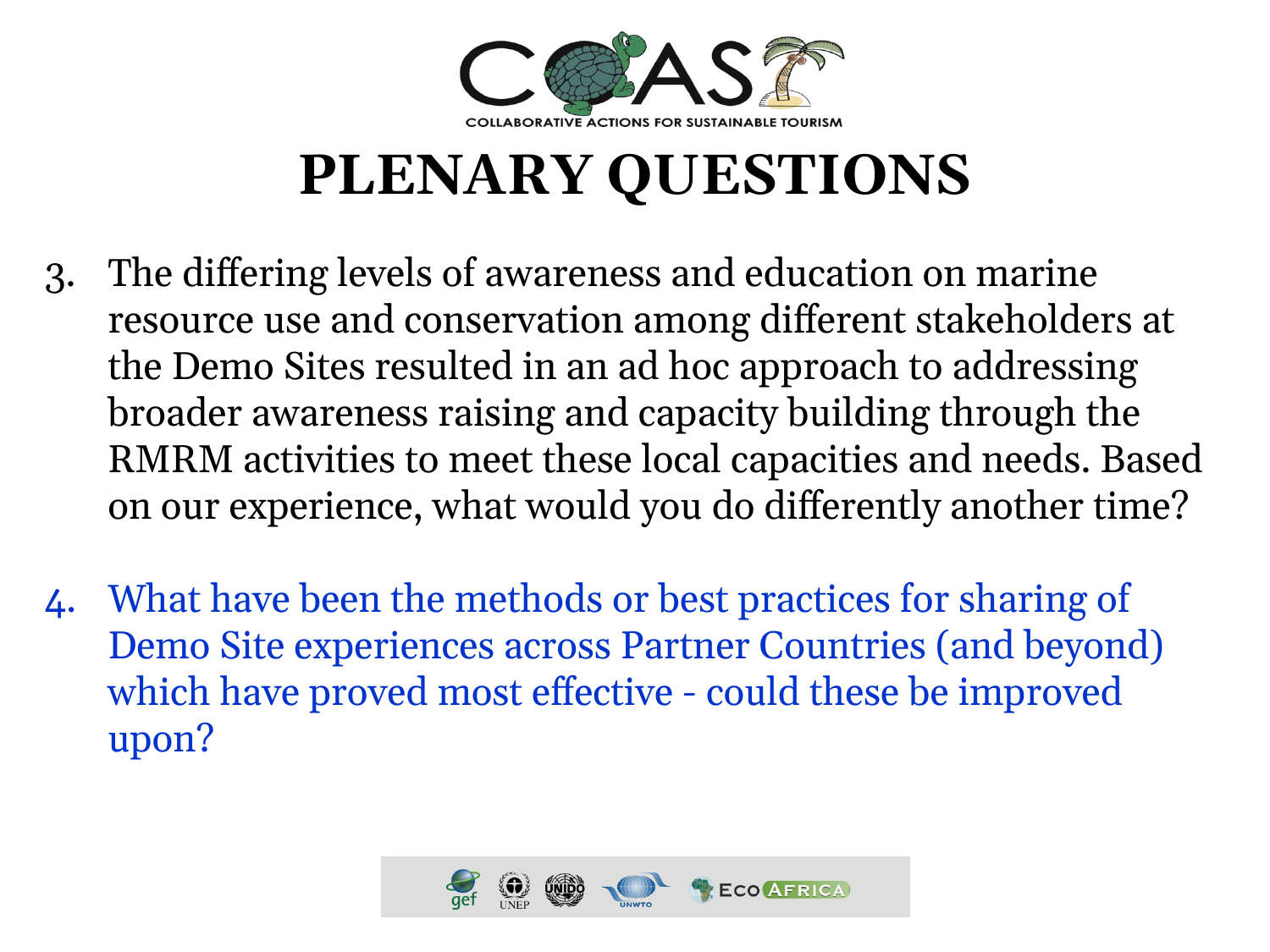

PLENARY QUESTIONS

The differing levels of awareness and education on marine resource use and conservation among different stakeholders at the Demo Sites resulted in an ad hoc approach to addressing broader awareness raising and capacity building through the RMRM activities to meet these local capacities and needs. Based on our experience, what would you do differently another time?

What have been the methods or best practices for sharing of Demo Site experiences across Partner Countries (and beyond) which have proved most effective - could these be improved upon?

#